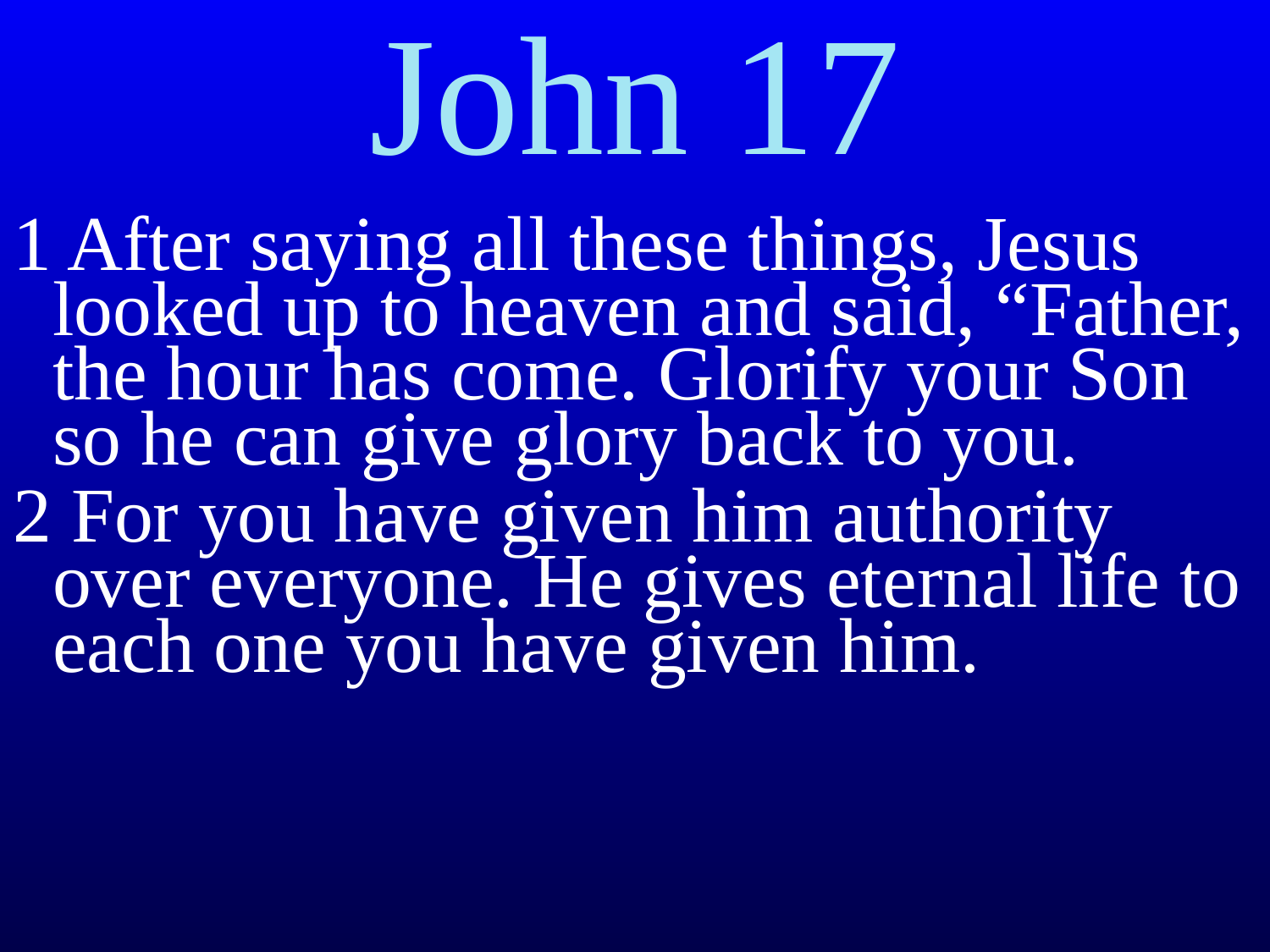

# John 17
1 After saying all these things, Jesus looked up to heaven and said, “Father, the hour has come. Glorify your Son so he can give glory back to you.
2 For you have given him authority over everyone. He gives eternal life to each one you have given him.